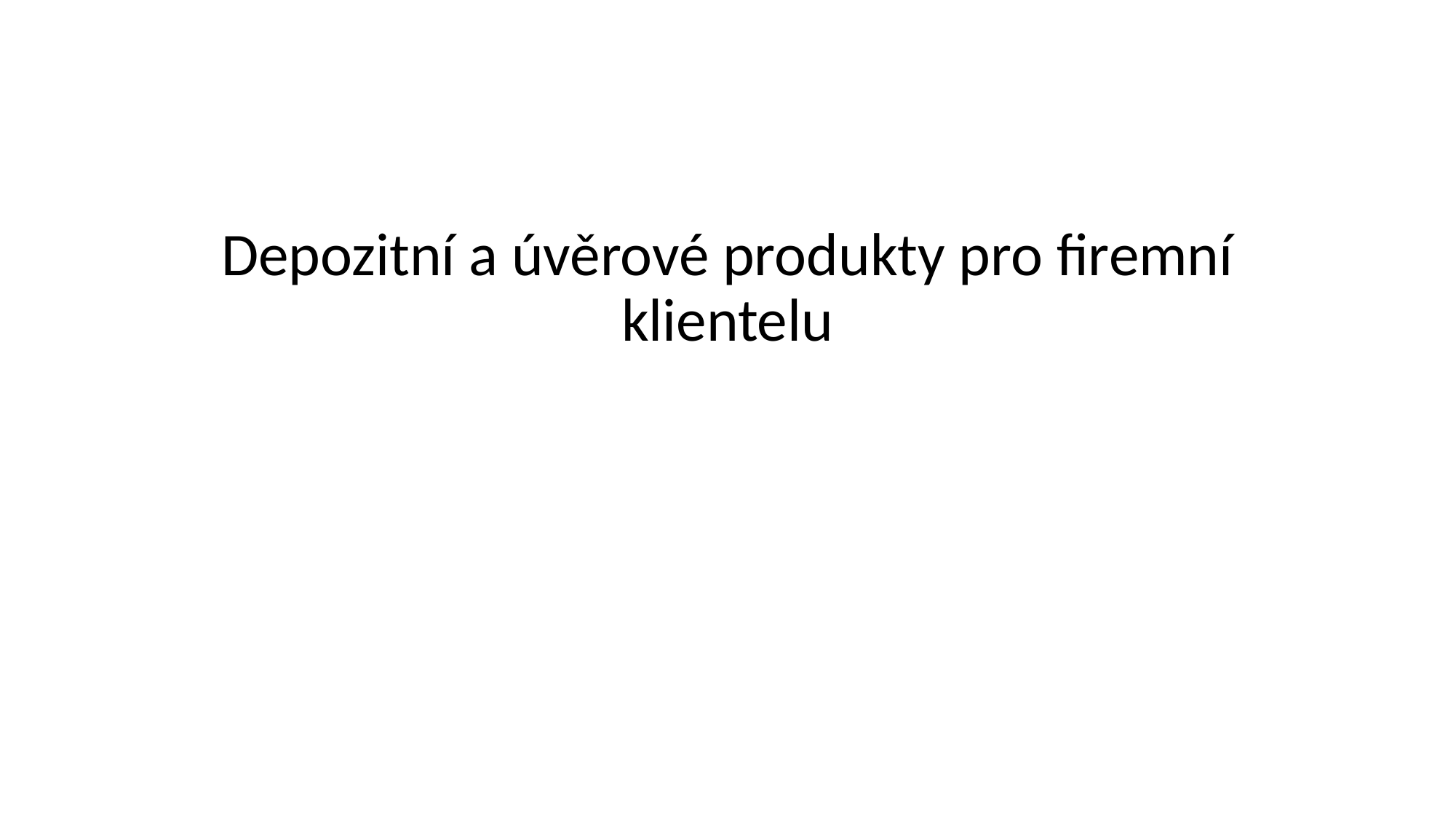

#
Depozitní a úvěrové produkty pro firemní klientelu